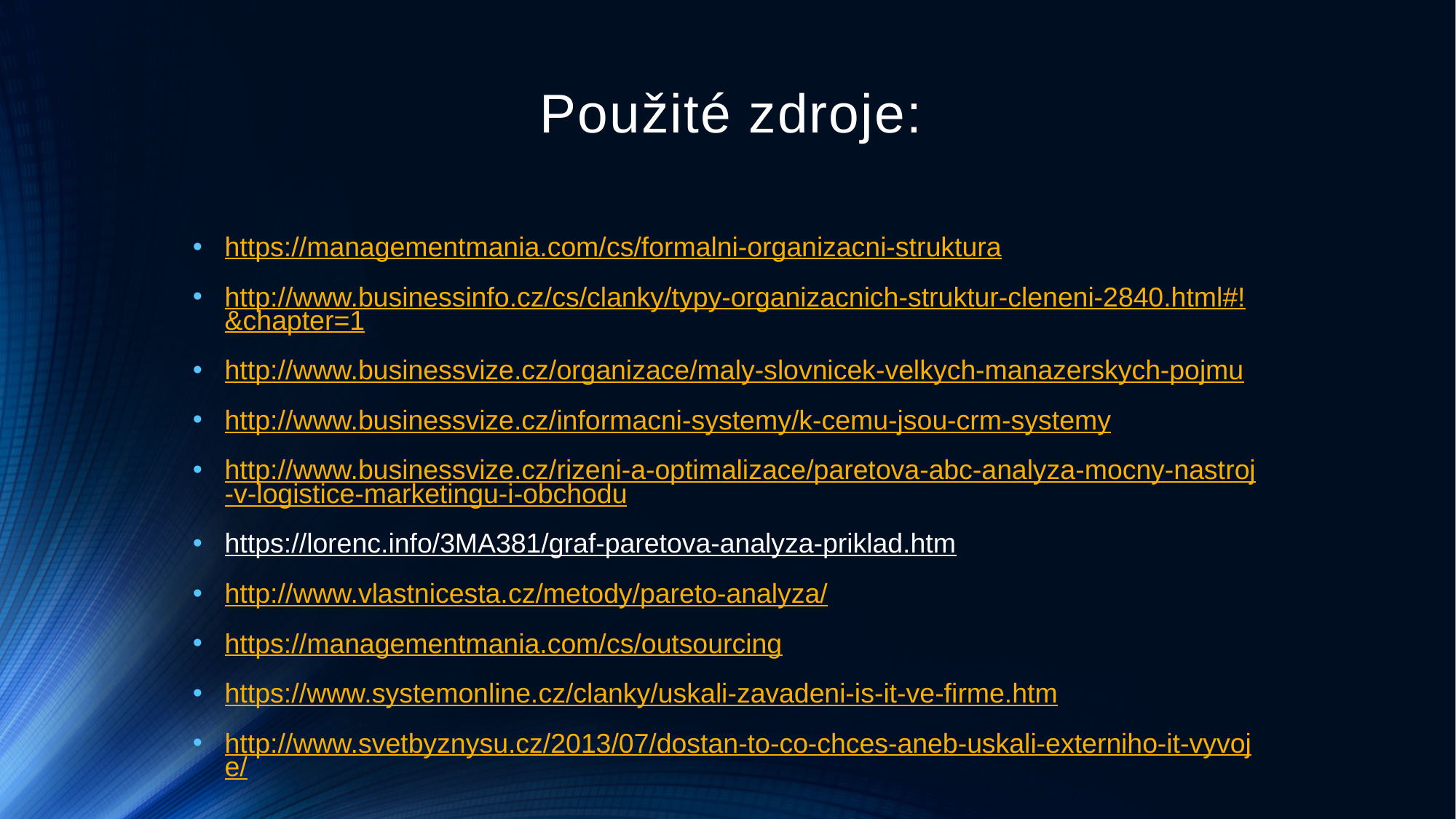

# Použité zdroje:
https://managementmania.com/cs/formalni-organizacni-struktura
http://www.businessinfo.cz/cs/clanky/typy-organizacnich-struktur-cleneni-2840.html#!&chapter=1
http://www.businessvize.cz/organizace/maly-slovnicek-velkych-manazerskych-pojmu
http://www.businessvize.cz/informacni-systemy/k-cemu-jsou-crm-systemy
http://www.businessvize.cz/rizeni-a-optimalizace/paretova-abc-analyza-mocny-nastroj-v-logistice-marketingu-i-obchodu
https://lorenc.info/3MA381/graf-paretova-analyza-priklad.htm
http://www.vlastnicesta.cz/metody/pareto-analyza/
https://managementmania.com/cs/outsourcing
https://www.systemonline.cz/clanky/uskali-zavadeni-is-it-ve-firme.htm
http://www.svetbyznysu.cz/2013/07/dostan-to-co-chces-aneb-uskali-externiho-it-vyvoje/